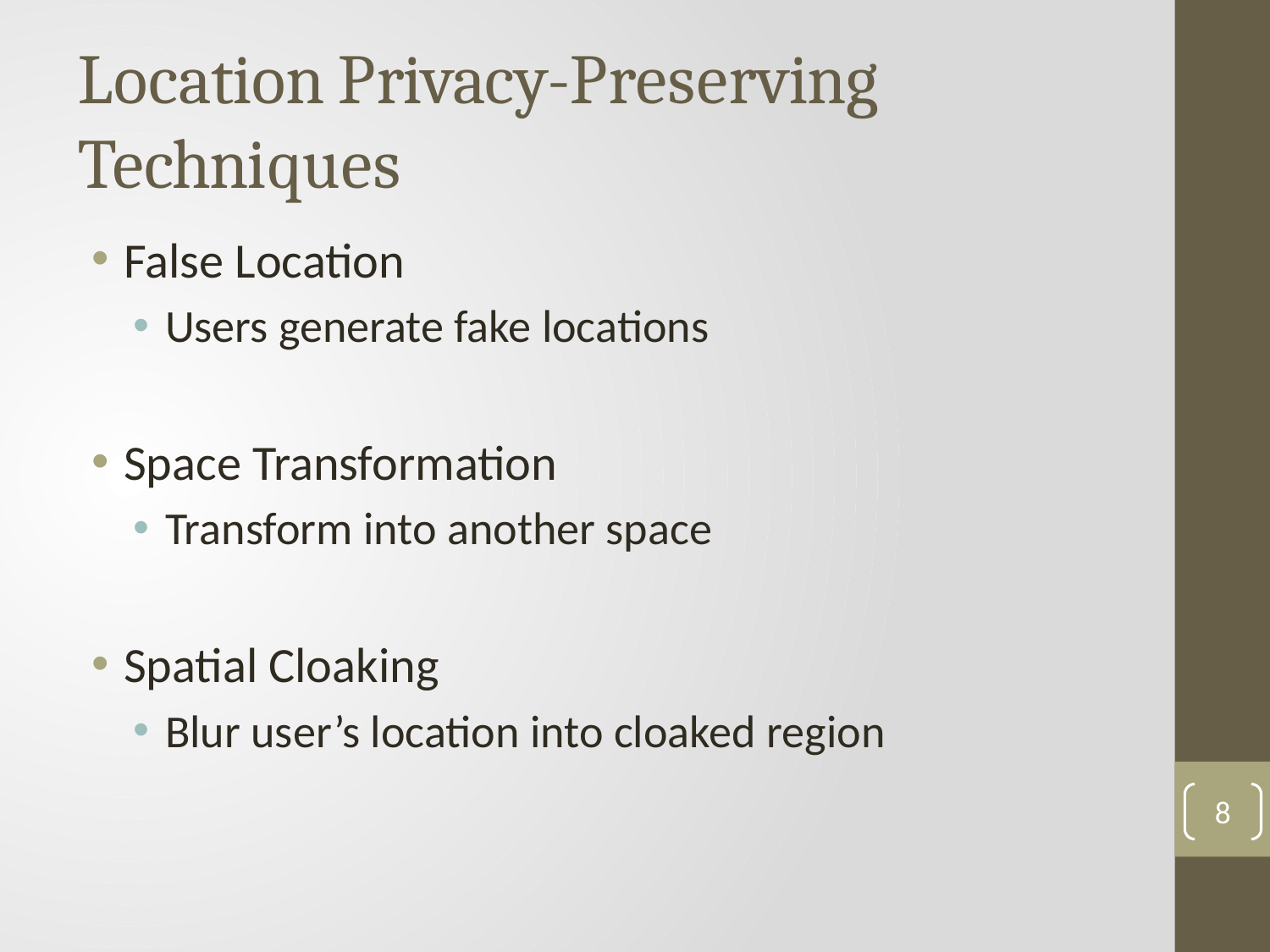

# Location Privacy-Preserving Techniques
False Location
Users generate fake locations

Space Transformation
Transform into another space

Spatial Cloaking
Blur user’s location into cloaked region
8